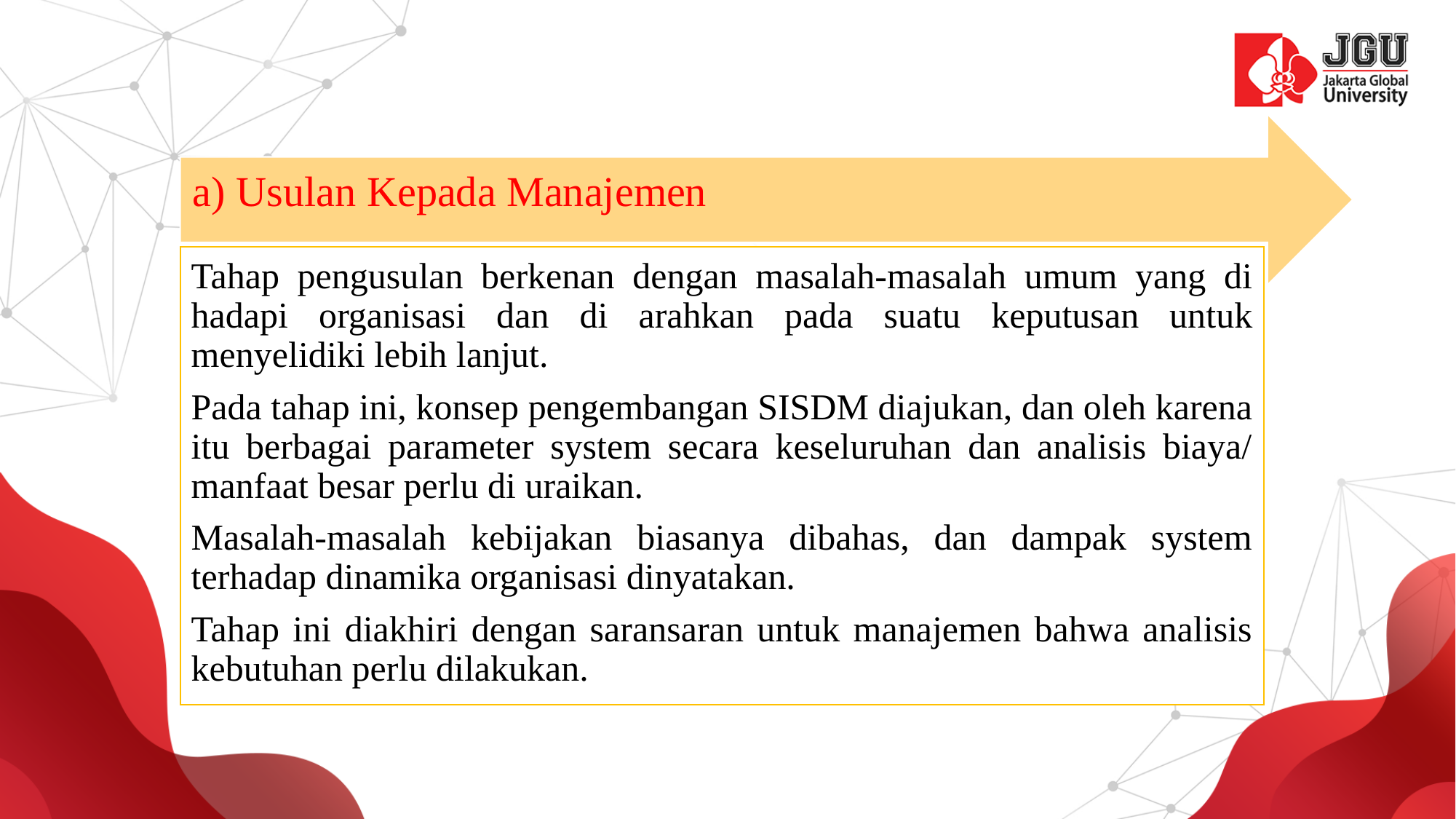

a) Usulan Kepada Manajemen
Tahap pengusulan berkenan dengan masalah-masalah umum yang di hadapi organisasi dan di arahkan pada suatu keputusan untuk menyelidiki lebih lanjut.
Pada tahap ini, konsep pengembangan SISDM diajukan, dan oleh karena itu berbagai parameter system secara keseluruhan dan analisis biaya/ manfaat besar perlu di uraikan.
Masalah-masalah kebijakan biasanya dibahas, dan dampak system terhadap dinamika organisasi dinyatakan.
Tahap ini diakhiri dengan saransaran untuk manajemen bahwa analisis kebutuhan perlu dilakukan.